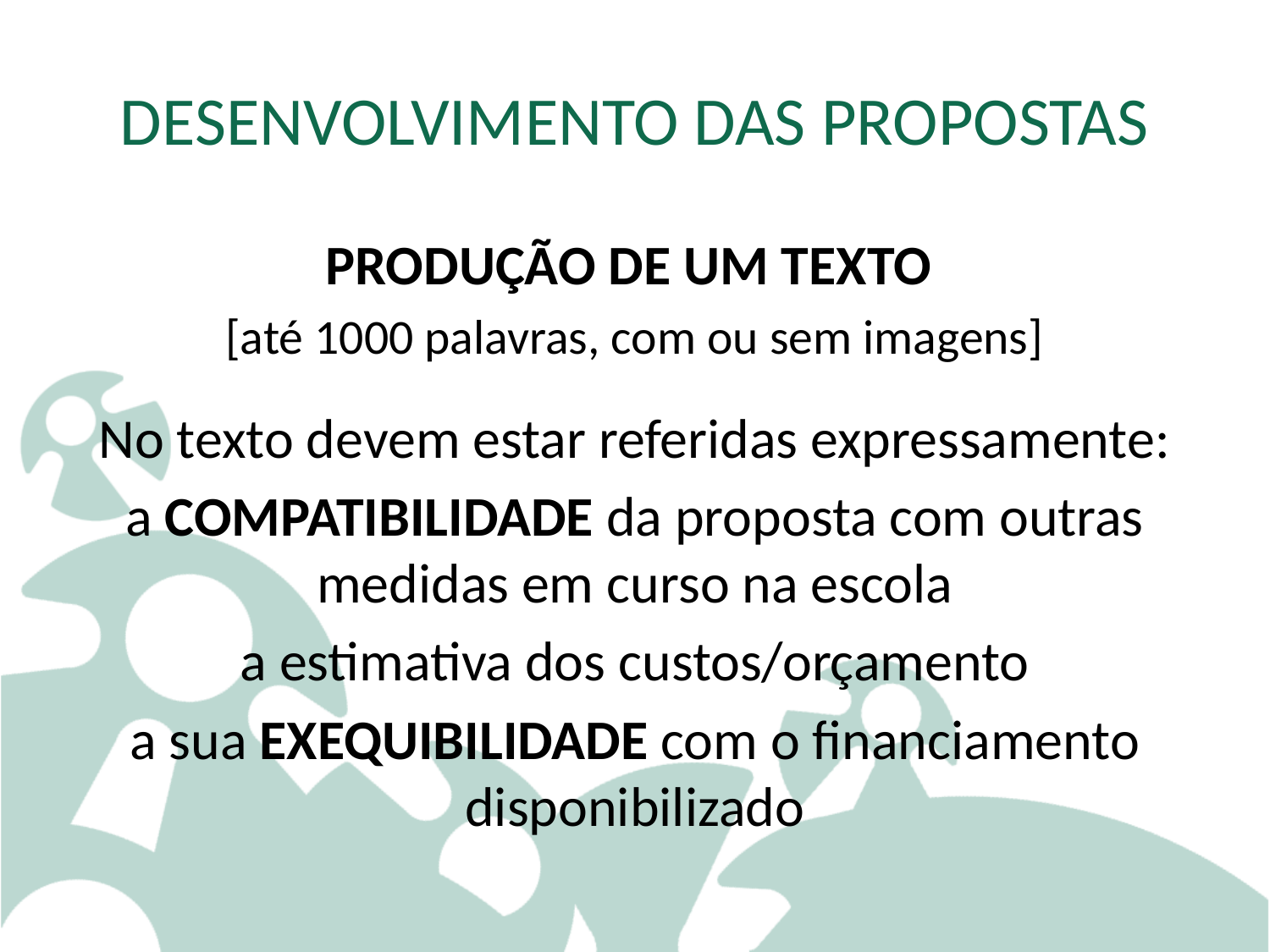

# DESENVOLVIMENTO DAS PROPOSTAS
Produção de um texto
[até 1000 palavras, com ou sem imagens]

No texto devem estar referidas expressamente:
a compatibilidade da proposta com outras medidas em curso na escola
a estimativa dos custos/orçamento
a sua exequibilidade com o financiamento disponibilizado